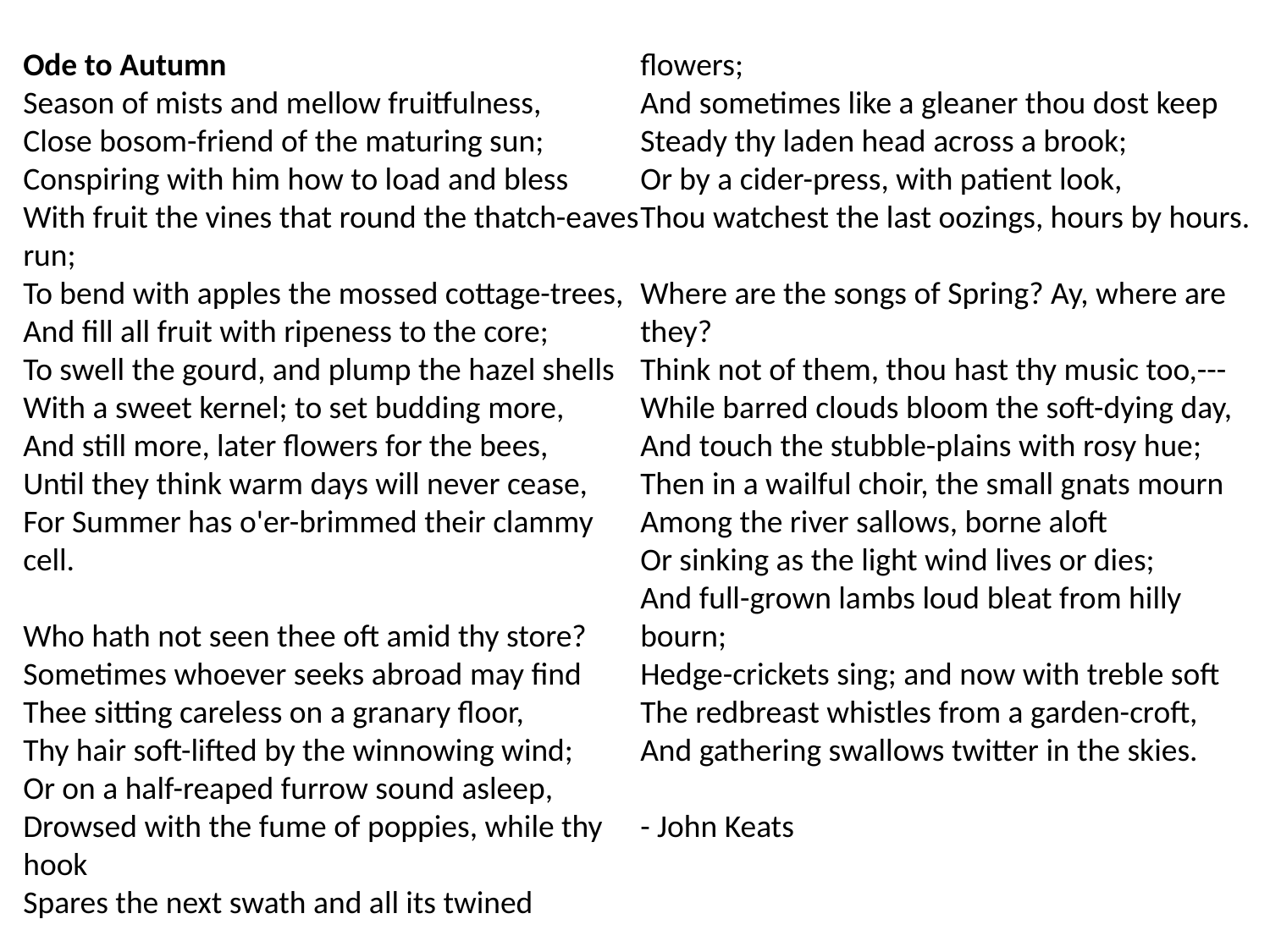

Ode to Autumn
Season of mists and mellow fruitfulness,
Close bosom-friend of the maturing sun;
Conspiring with him how to load and bless
With fruit the vines that round the thatch-eaves run;
To bend with apples the mossed cottage-trees,
And fill all fruit with ripeness to the core;
To swell the gourd, and plump the hazel shells
With a sweet kernel; to set budding more,
And still more, later flowers for the bees,
Until they think warm days will never cease,
For Summer has o'er-brimmed their clammy cell.
Who hath not seen thee oft amid thy store?
Sometimes whoever seeks abroad may find
Thee sitting careless on a granary floor,
Thy hair soft-lifted by the winnowing wind;
Or on a half-reaped furrow sound asleep,
Drowsed with the fume of poppies, while thy hook
Spares the next swath and all its twined flowers;
And sometimes like a gleaner thou dost keep
Steady thy laden head across a brook;
Or by a cider-press, with patient look,
Thou watchest the last oozings, hours by hours.
Where are the songs of Spring? Ay, where are they?
Think not of them, thou hast thy music too,---
While barred clouds bloom the soft-dying day,
And touch the stubble-plains with rosy hue;
Then in a wailful choir, the small gnats mourn
Among the river sallows, borne aloft
Or sinking as the light wind lives or dies;
And full-grown lambs loud bleat from hilly bourn;
Hedge-crickets sing; and now with treble soft
The redbreast whistles from a garden-croft,
And gathering swallows twitter in the skies.

- John Keats